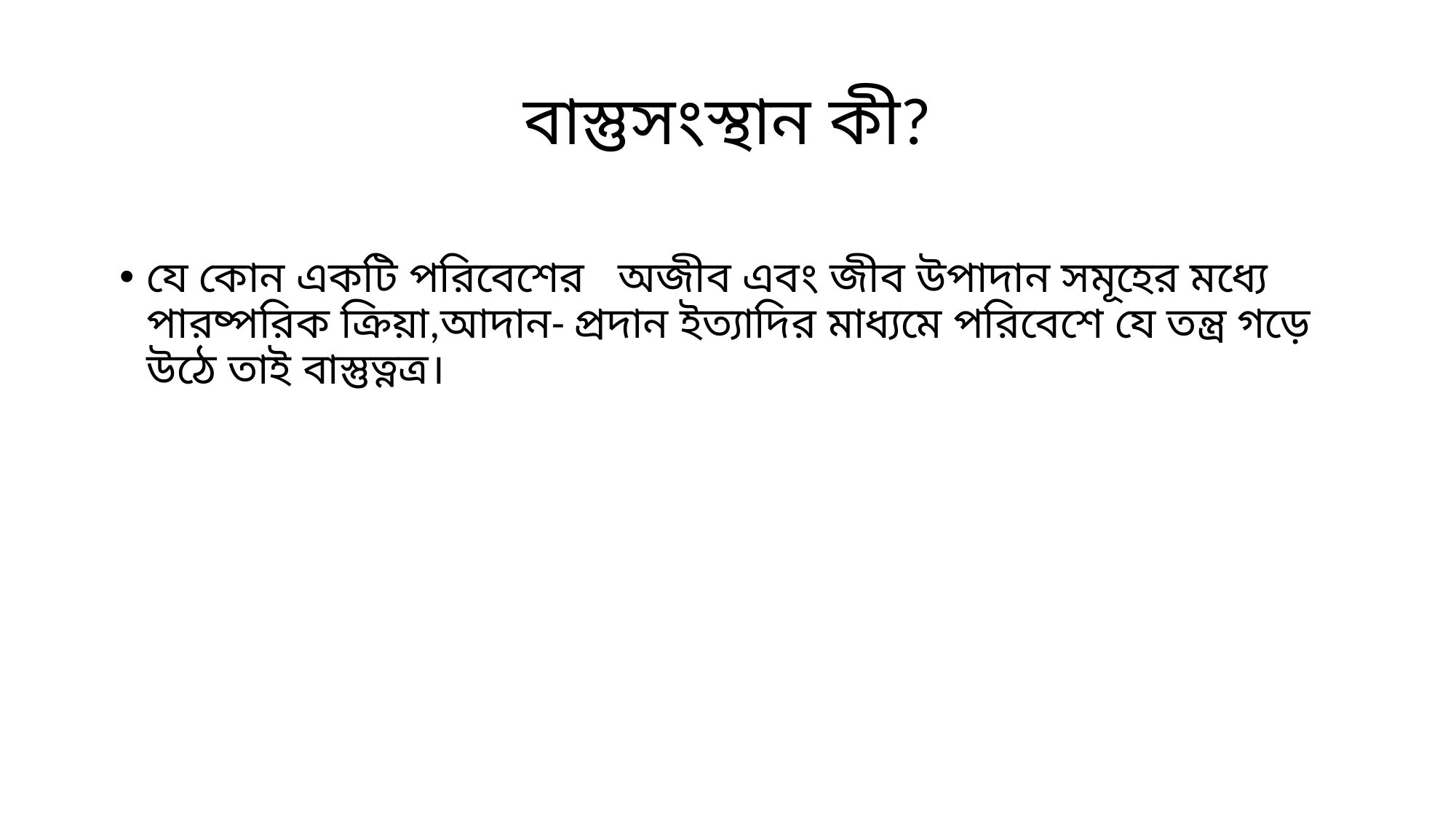

# বাস্তুসংস্থান কী?
যে কোন একটি পরিবেশের   অজীব এবং জীব উপাদান সমূহের মধ্যে পারষ্পরিক ক্রিয়া,আদান- প্রদান ইত্যাদির মাধ্যমে পরিবেশে যে তন্ত্র গড়ে উঠে তাই বাস্তুত্নত্র।